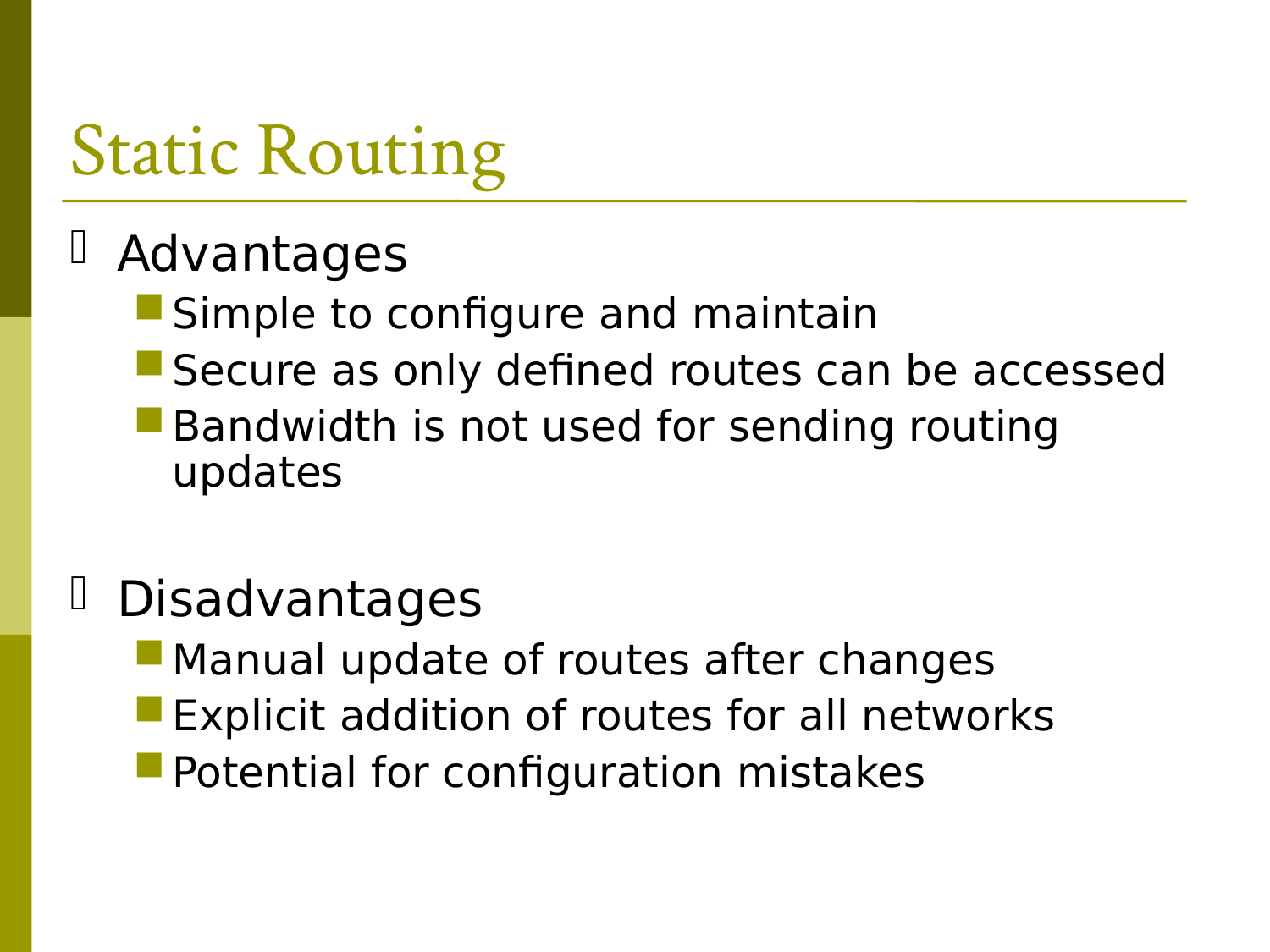

Static Routing
Advantages
Simple to configure and maintain
Secure as only defined routes can be accessed
Bandwidth is not used for sending routing updates

Disadvantages
Manual update of routes after changes
Explicit addition of routes for all networks
Potential for configuration mistakes